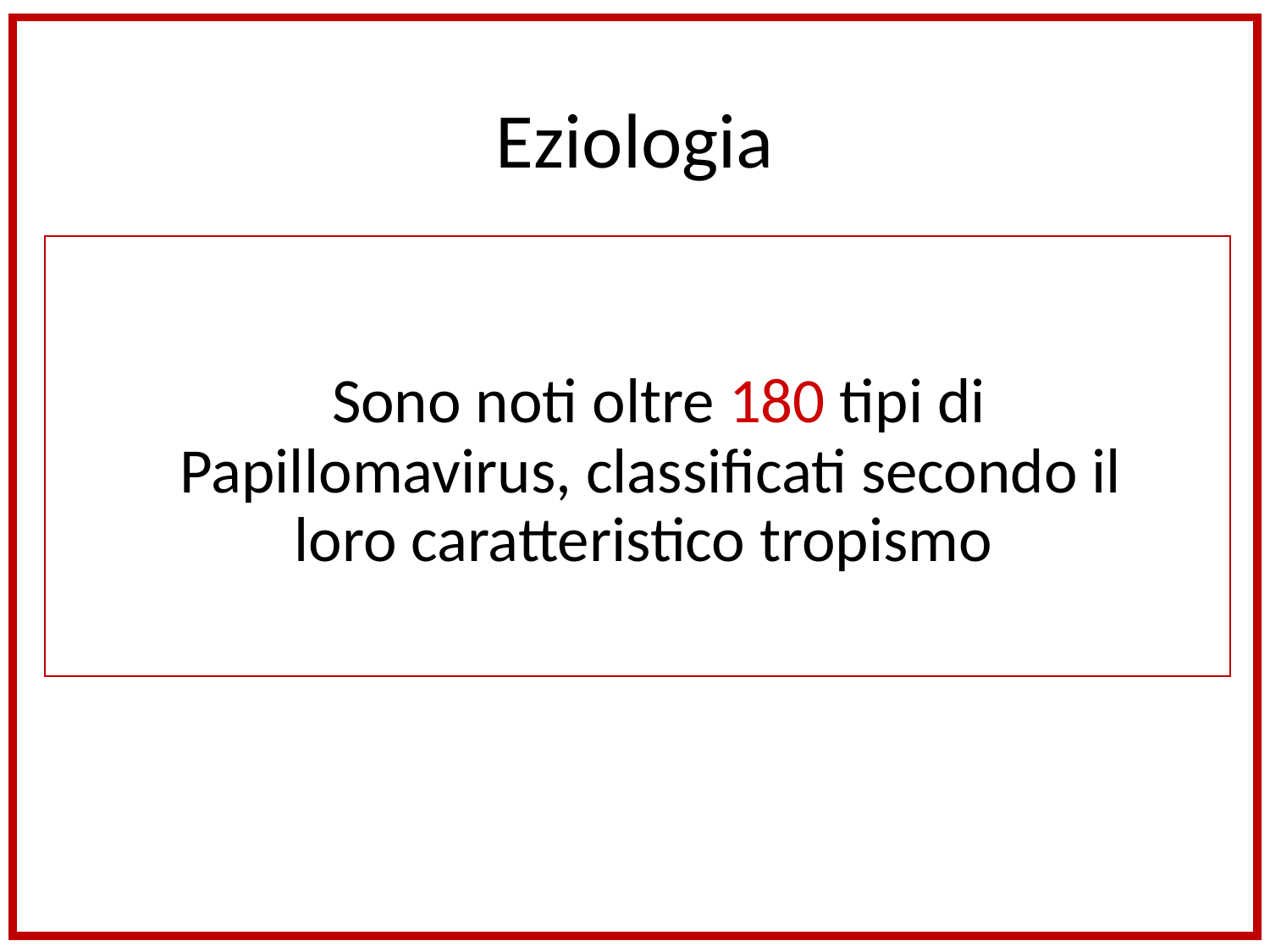

# Eziologia

   Sono noti oltre 180 tipi di Papillomavirus, classificati secondo il loro caratteristico tropismo